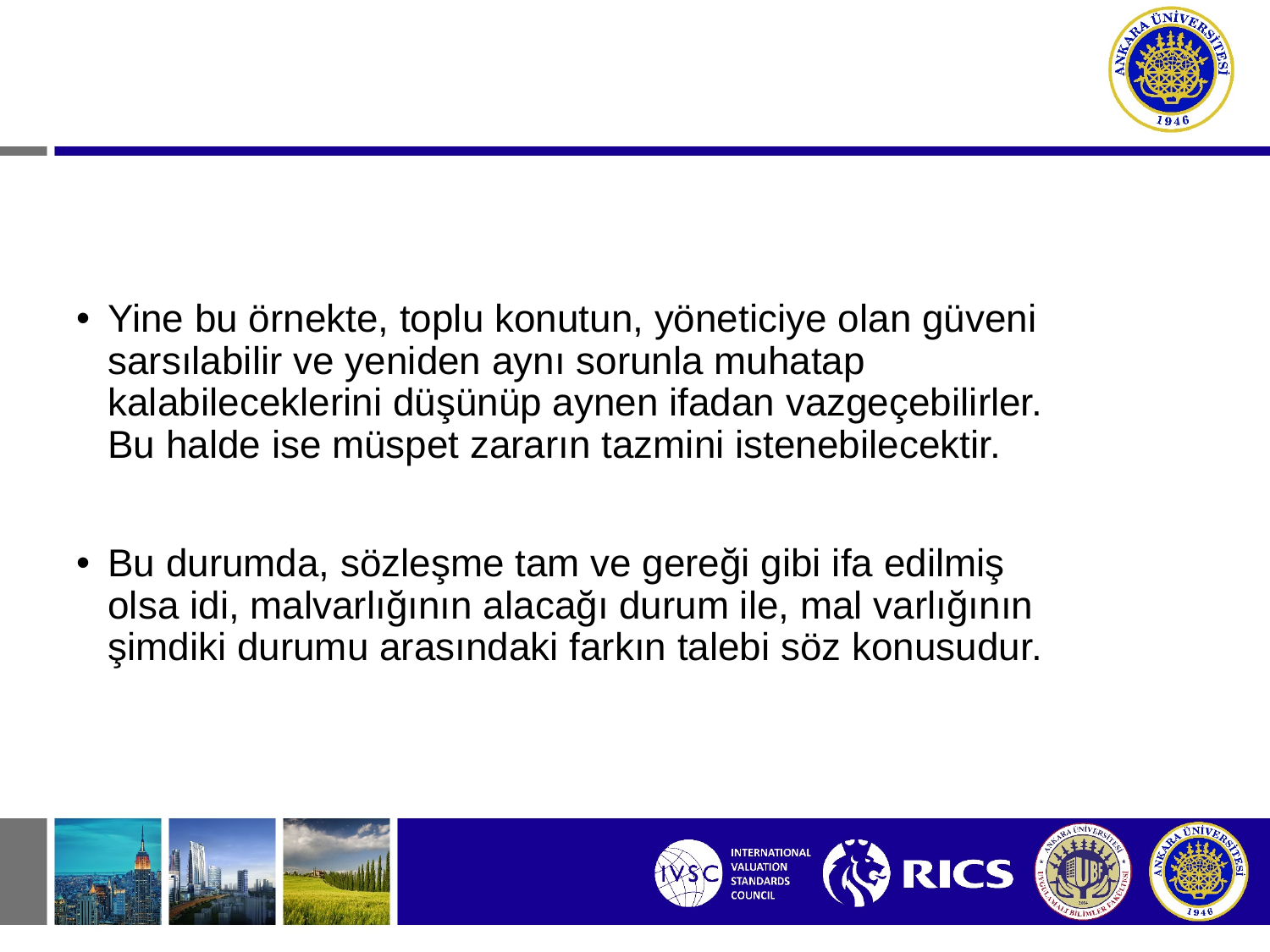

Yine bu örnekte, toplu konutun, yöneticiye olan güveni sarsılabilir ve yeniden aynı sorunla muhatap kalabileceklerini düşünüp aynen ifadan vazgeçebilirler. Bu halde ise müspet zararın tazmini istenebilecektir.

Bu durumda, sözleşme tam ve gereği gibi ifa edilmiş olsa idi, malvarlığının alacağı durum ile, mal varlığının şimdiki durumu arasındaki farkın talebi söz konusudur.